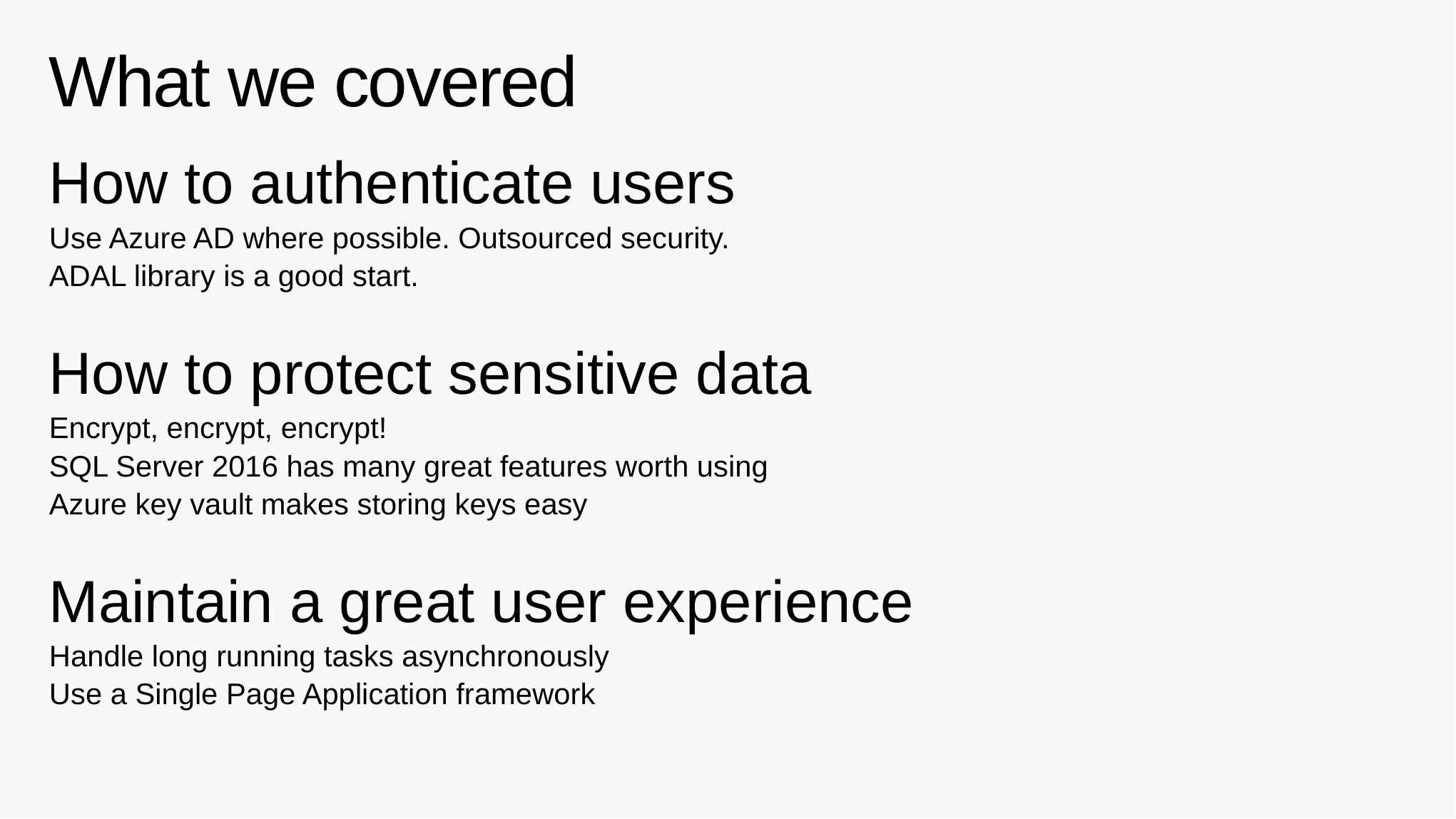

# What we covered
How to authenticate users
Use Azure AD where possible. Outsourced security.
ADAL library is a good start.

How to protect sensitive data
Encrypt, encrypt, encrypt!
SQL Server 2016 has many great features worth using
Azure key vault makes storing keys easy

Maintain a great user experience
Handle long running tasks asynchronously
Use a Single Page Application framework